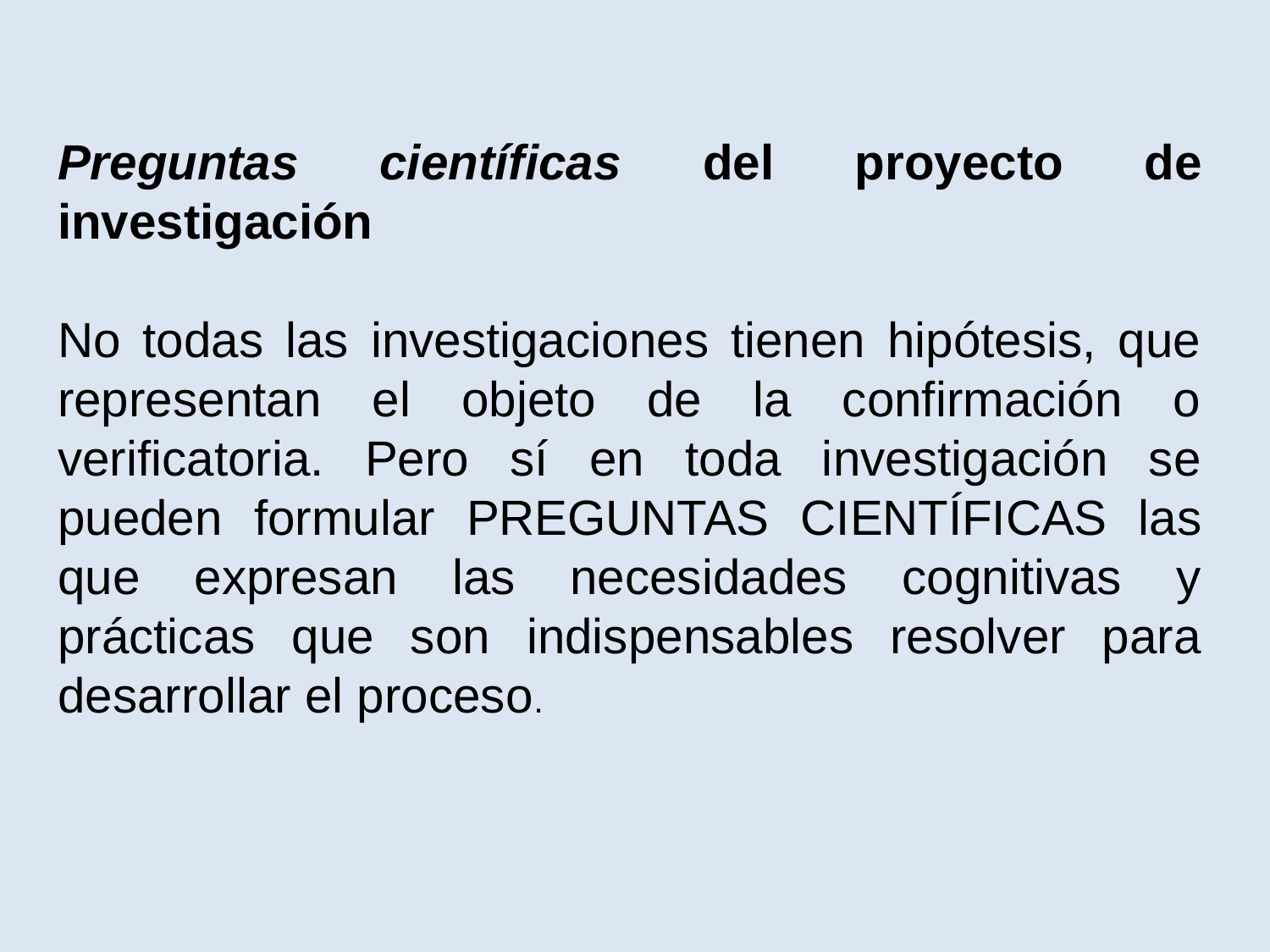

Preguntas científicas del proyecto de investigación

No todas las investigaciones tienen hipótesis, que representan el objeto de la confirmación o verificatoria. Pero sí en toda investigación se pueden formular PREGUNTAS CIENTÍFICAS las que expresan las necesidades cognitivas y prácticas que son indispensables resolver para desarrollar el proceso.